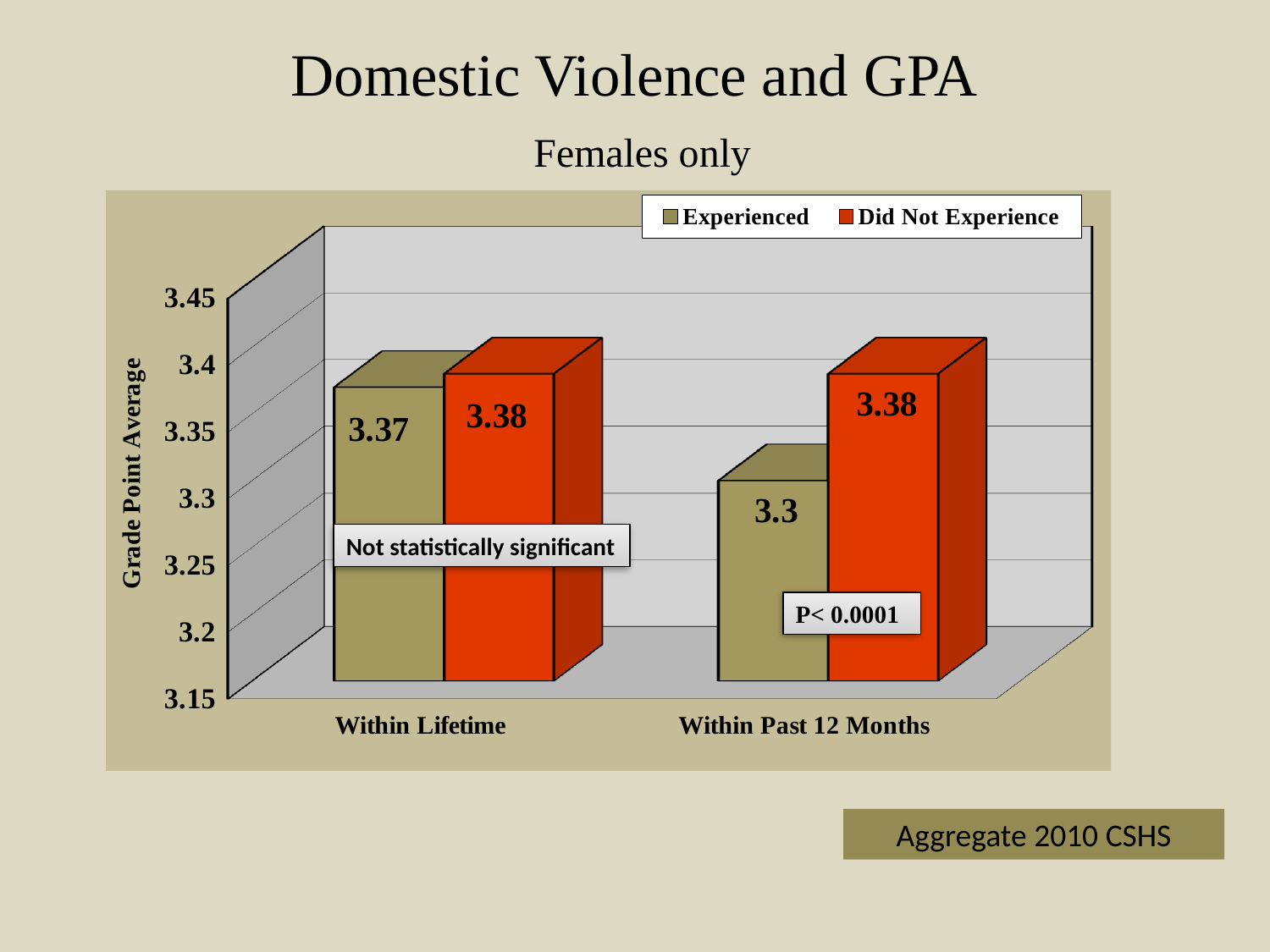

# Domestic Violence and GPA Females only

[unsupported chart]

Not statistically significant
P< 0.0001
Aggregate 2010 CSHS